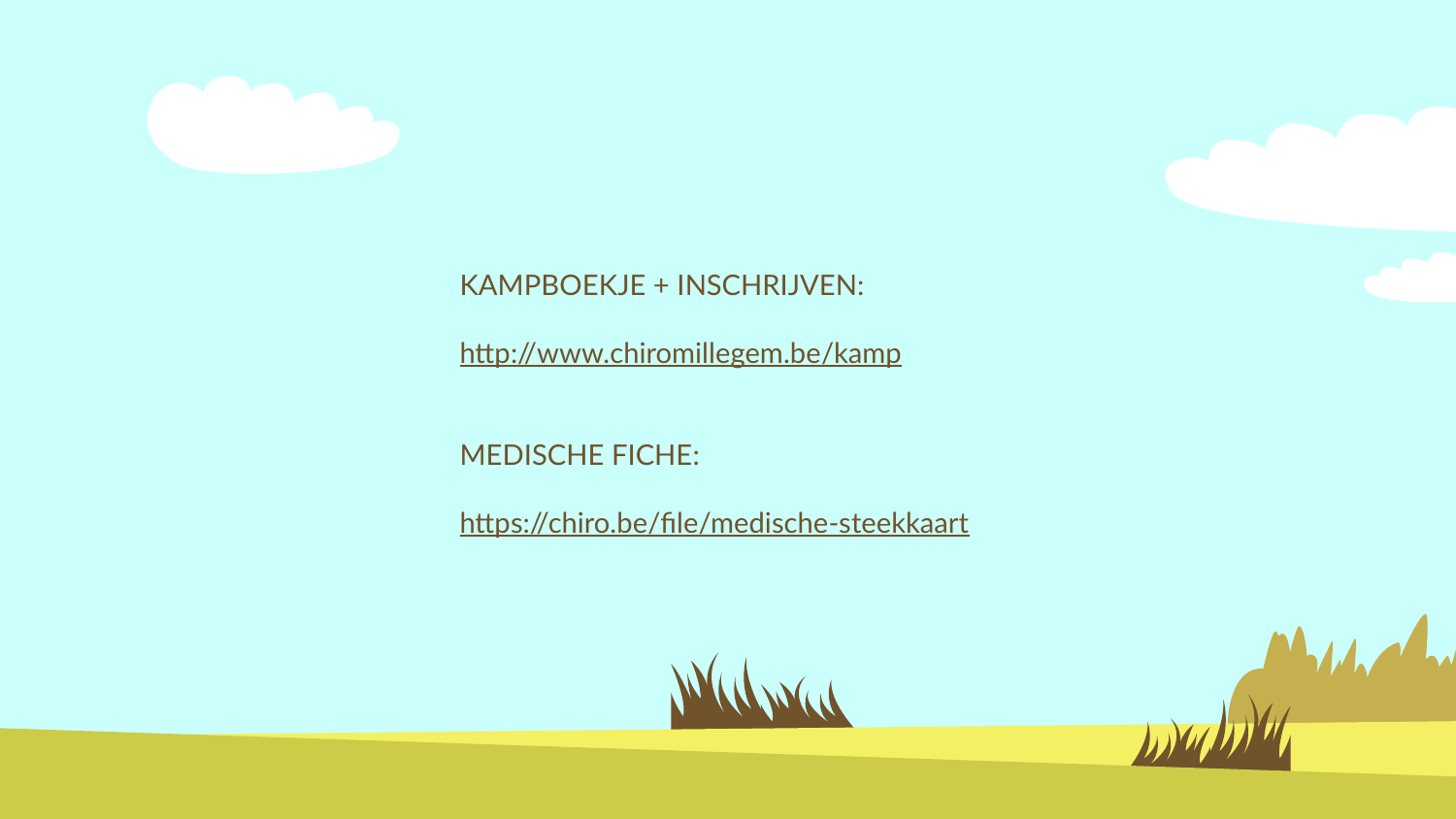

KAMPBOEKJE + INSCHRIJVEN:
http://www.chiromillegem.be/kamp

MEDISCHE FICHE:
https://chiro.be/file/medische-steekkaart